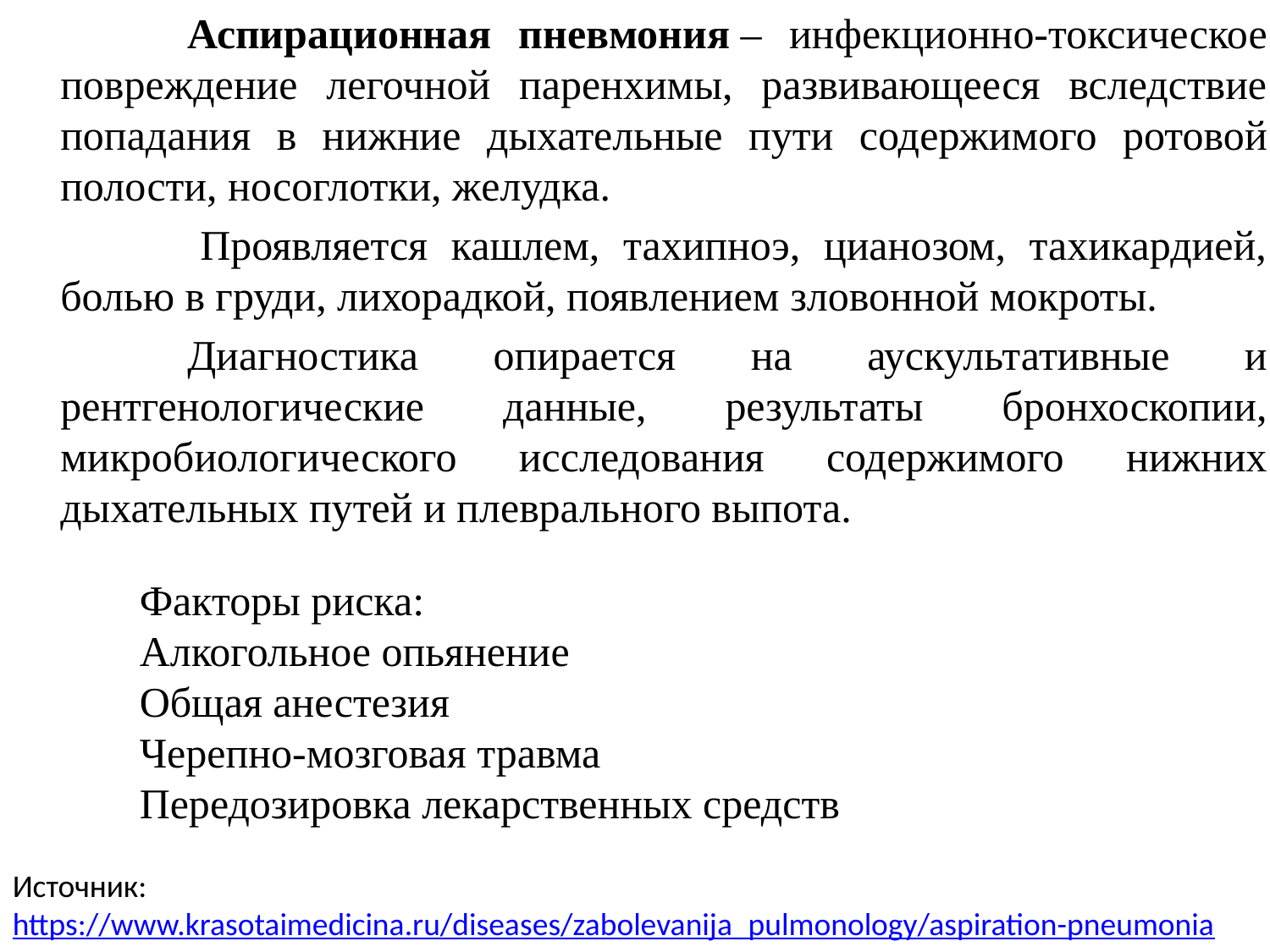

Аспирационная пневмония – инфекционно-токсическое повреждение легочной паренхимы, развивающееся вследствие попадания в нижние дыхательные пути содержимого ротовой полости, носоглотки, желудка.
 		Проявляется кашлем, тахипноэ, цианозом, тахикардией, болью в груди, лихорадкой, появлением зловонной мокроты.
		Диагностика опирается на аускультативные и рентгенологические данные, результаты бронхоскопии, микробиологического исследования содержимого нижних дыхательных путей и плеврального выпота.
	Факторы риска:
	Алкогольное опьянение
	Общая анестезия
	Черепно-мозговая травма
	Передозировка лекарственных средств
Источник: https://www.krasotaimedicina.ru/diseases/zabolevanija_pulmonology/aspiration-pneumonia